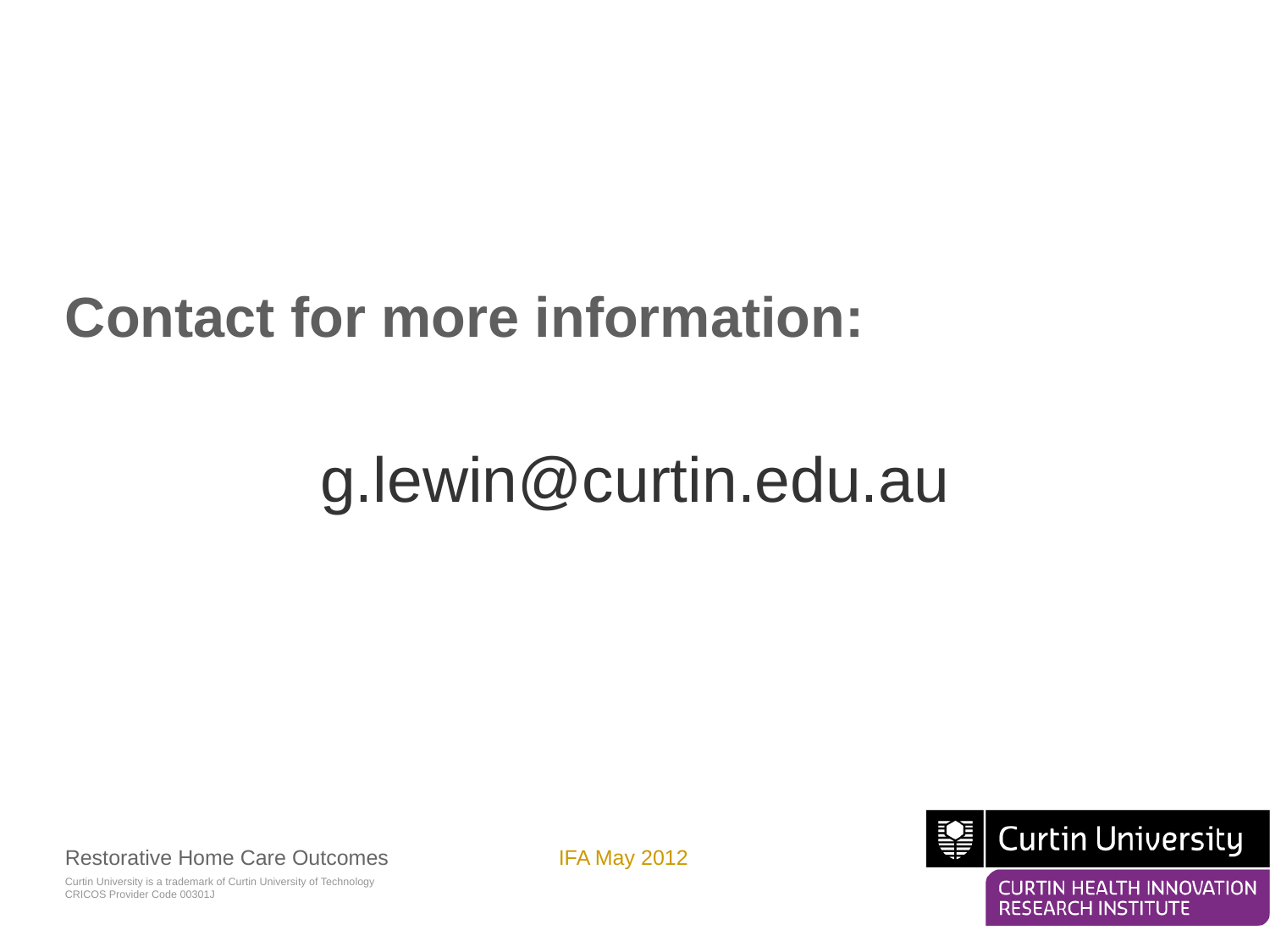

# Contact for more information:

g.lewin@curtin.edu.au
Restorative Home Care Outcomes
IFA May 2012